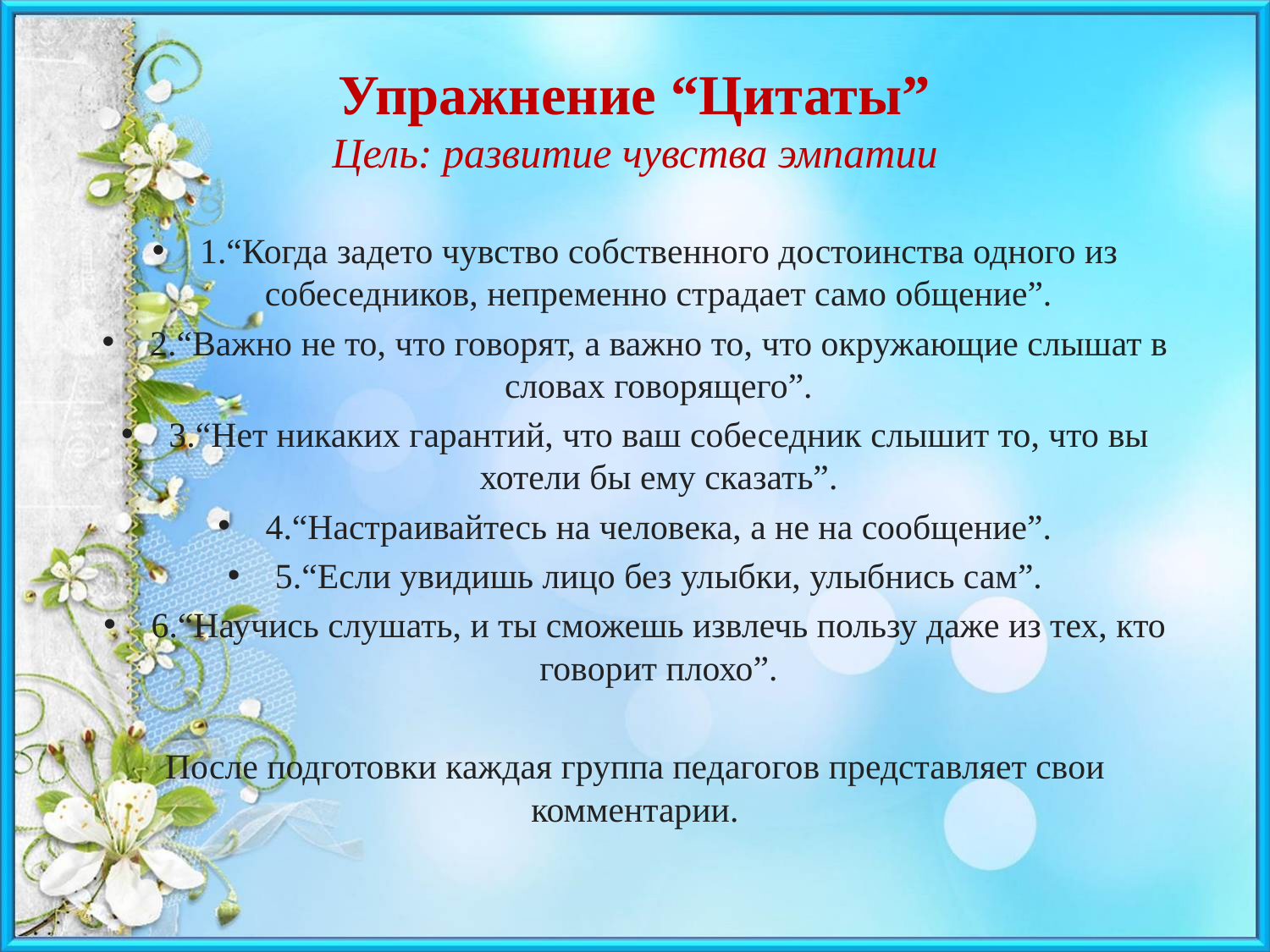

# Упражнение “Цитаты” Цель: развитие чувства эмпатии
1.“Когда задето чувство собственного достоинства одного из собеседников, непременно страдает само общение”.
2.“Важно не то, что говорят, а важно то, что окружающие слышат в словах говорящего”.
3.“Нет никаких гарантий, что ваш собеседник слышит то, что вы хотели бы ему сказать”.
4.“Настраивайтесь на человека, а не на сообщение”.
5.“Если увидишь лицо без улыбки, улыбнись сам”.
6.“Научись слушать, и ты сможешь извлечь пользу даже из тех, кто говорит плохо”.

После подготовки каждая группа педагогов представляет свои комментарии.